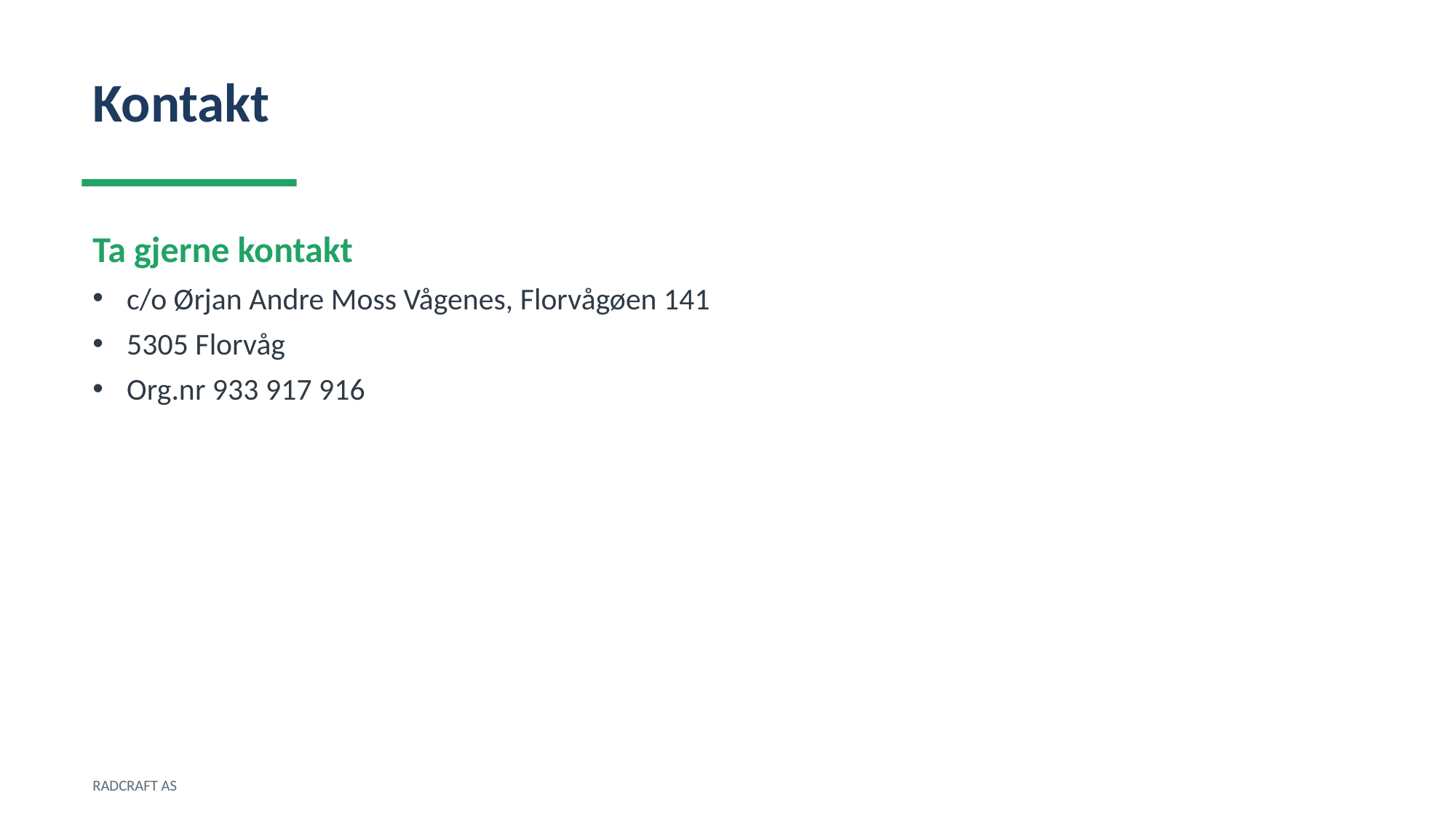

Kontakt

Ta gjerne kontakt
c/o Ørjan Andre Moss Vågenes, Florvågøen 141
5305 Florvåg
Org.nr 933 917 916
RADCRAFT AS